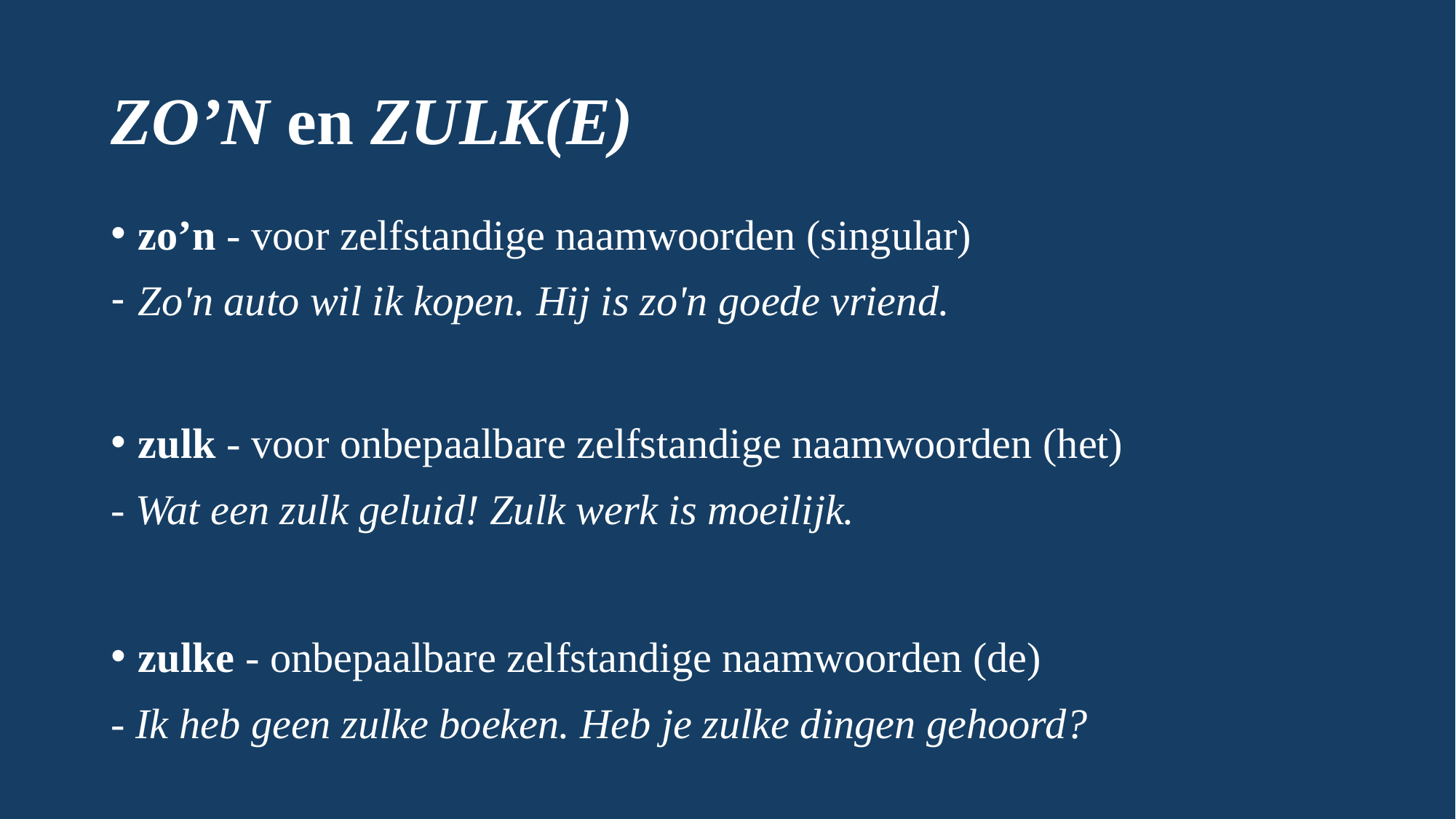

# ZO’N en ZULK(E)
zo’n - voor zelfstandige naamwoorden (singular)
Zo'n auto wil ik kopen. Hij is zo'n goede vriend.
zulk - voor onbepaalbare zelfstandige naamwoorden (het)
- Wat een zulk geluid! Zulk werk is moeilijk.
zulke - onbepaalbare zelfstandige naamwoorden (de)
- Ik heb geen zulke boeken. Heb je zulke dingen gehoord?